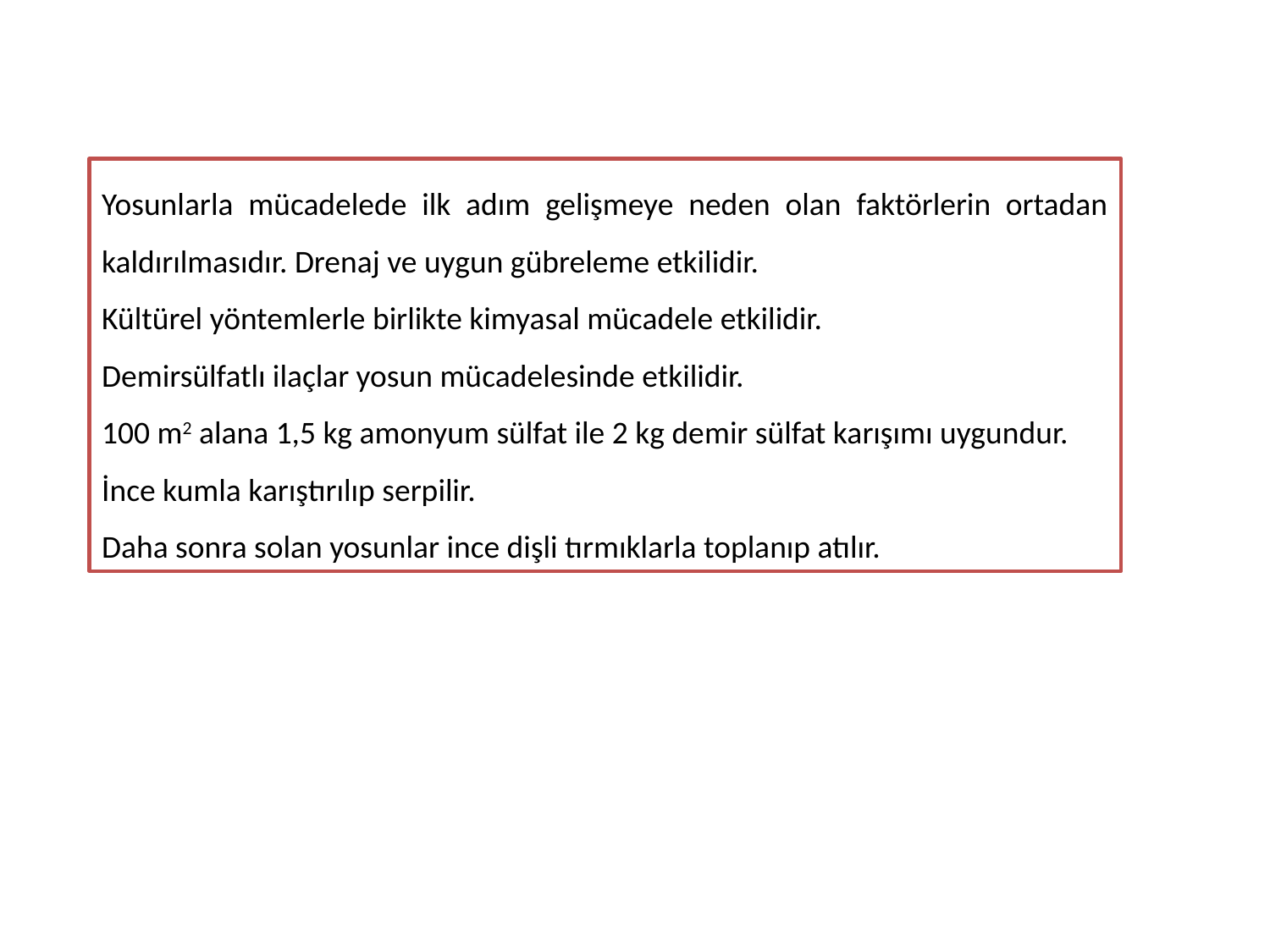

Yosunlarla mücadelede ilk adım gelişmeye neden olan faktörlerin ortadan kaldırılmasıdır. Drenaj ve uygun gübreleme etkilidir.
Kültürel yöntemlerle birlikte kimyasal mücadele etkilidir.
Demirsülfatlı ilaçlar yosun mücadelesinde etkilidir.
100 m2 alana 1,5 kg amonyum sülfat ile 2 kg demir sülfat karışımı uygundur.
İnce kumla karıştırılıp serpilir.
Daha sonra solan yosunlar ince dişli tırmıklarla toplanıp atılır.